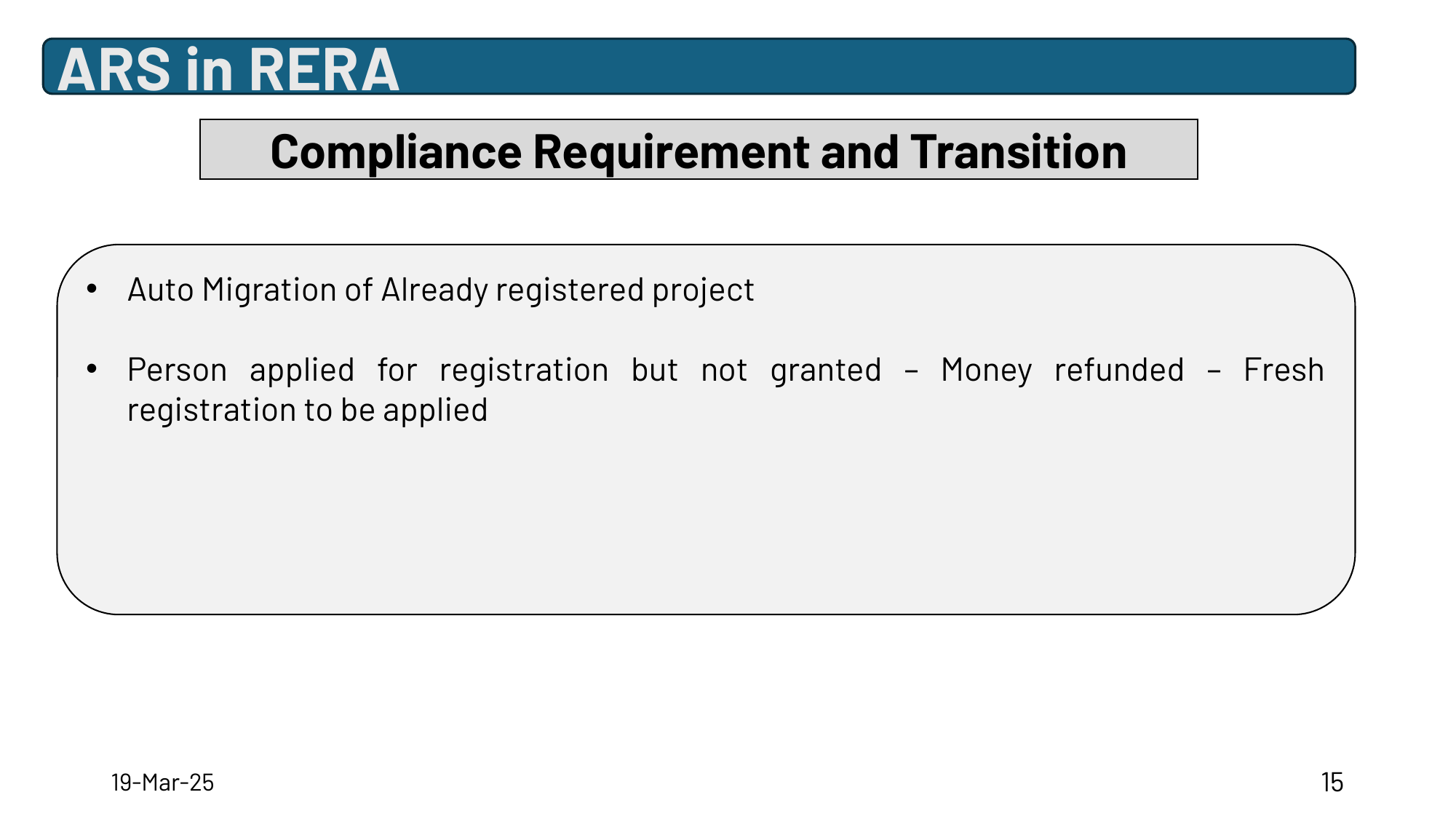

ARS in RERA
Compliance Requirement and Transition
Auto Migration of Already registered project

Person applied for registration but not granted – Money refunded – Fresh registration to be applied

19-Mar-25
15